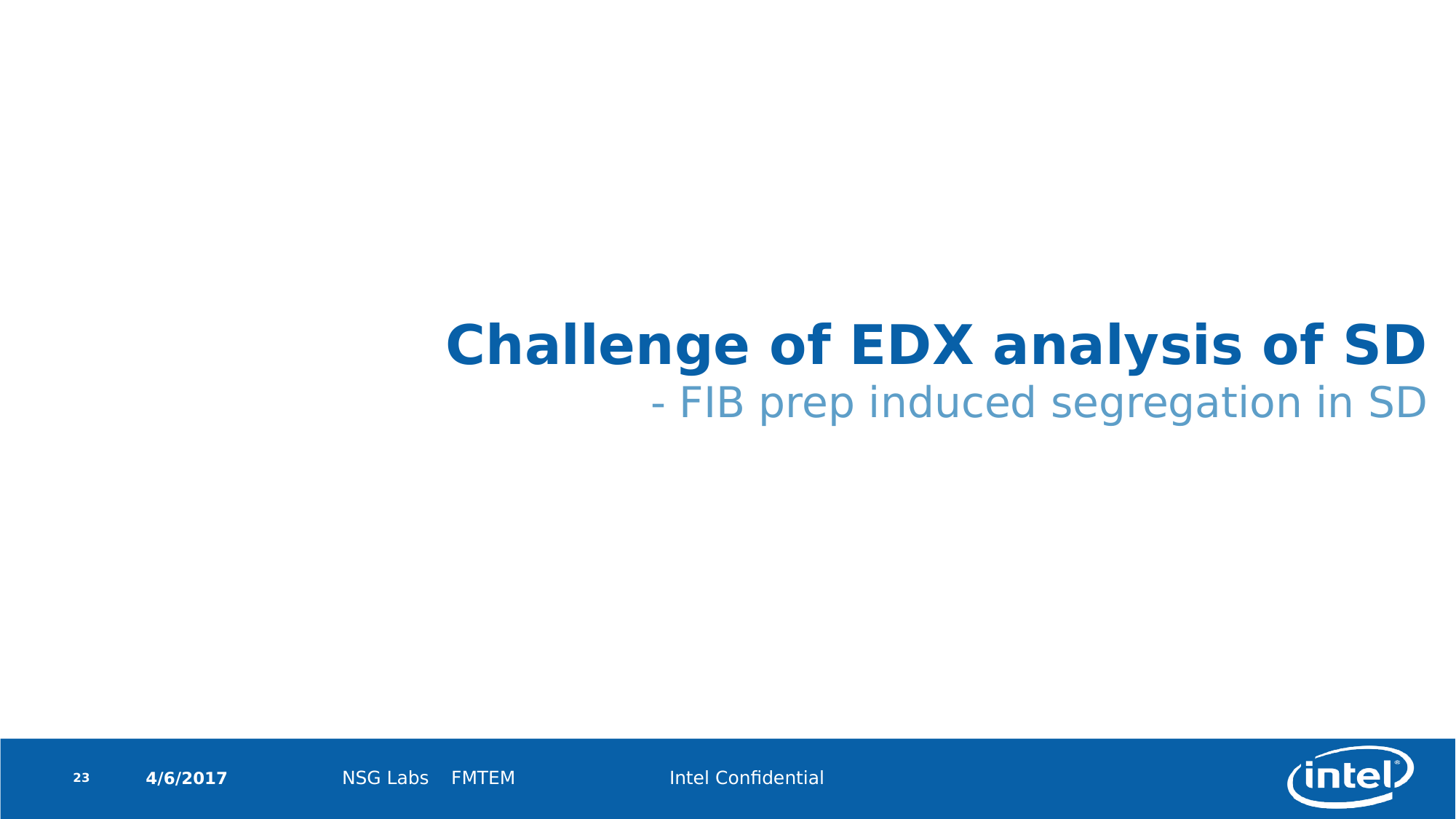

# Challenge of EDX analysis of SD - FIB prep induced segregation in SD
23
4/6/2017